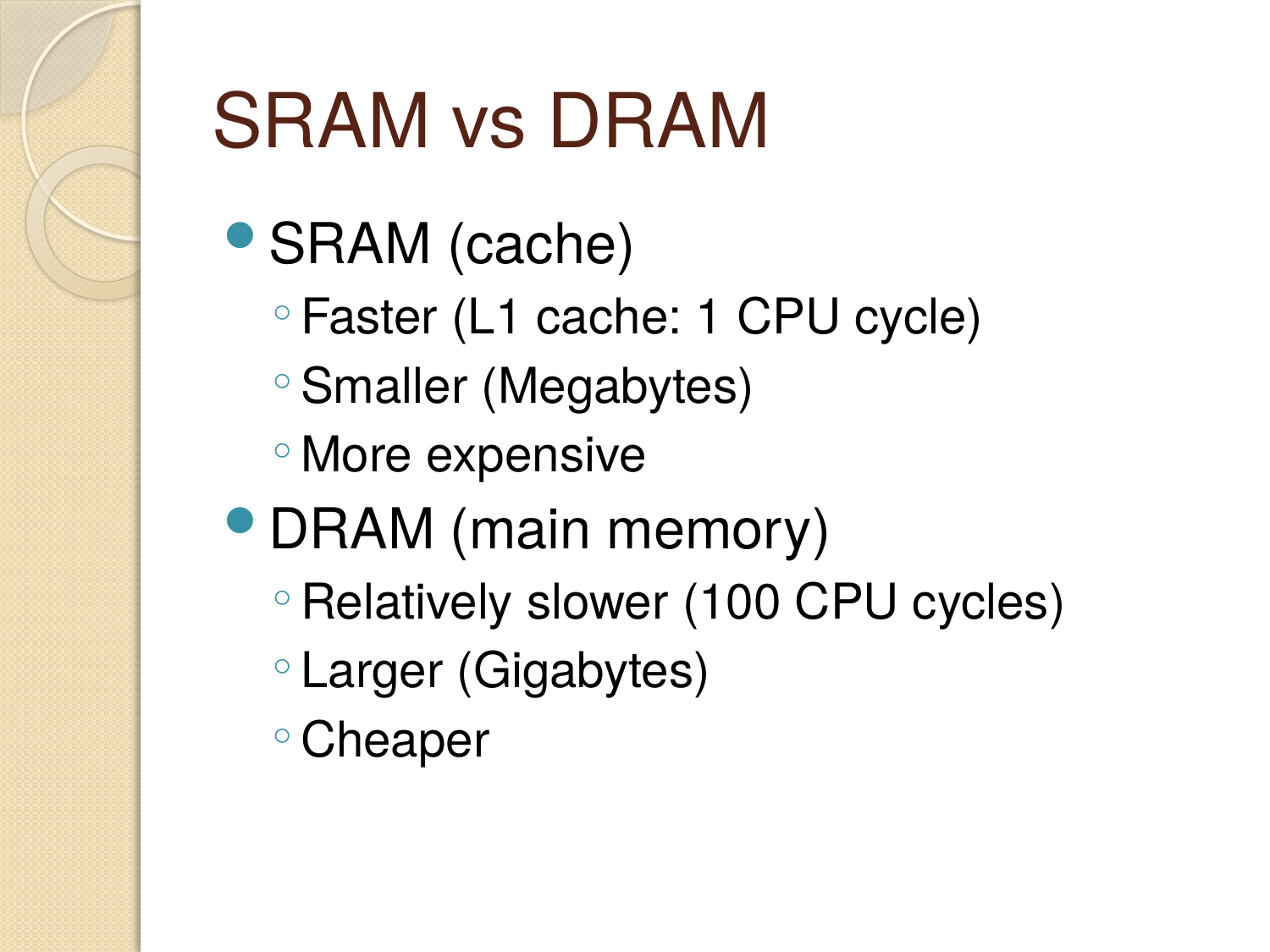

# SRAM vs DRAM
SRAM (cache)
Faster (L1 cache: 1 CPU cycle)
Smaller (Megabytes)
More expensive
DRAM (main memory)
Relatively slower (100 CPU cycles)
Larger (Gigabytes)
Cheaper